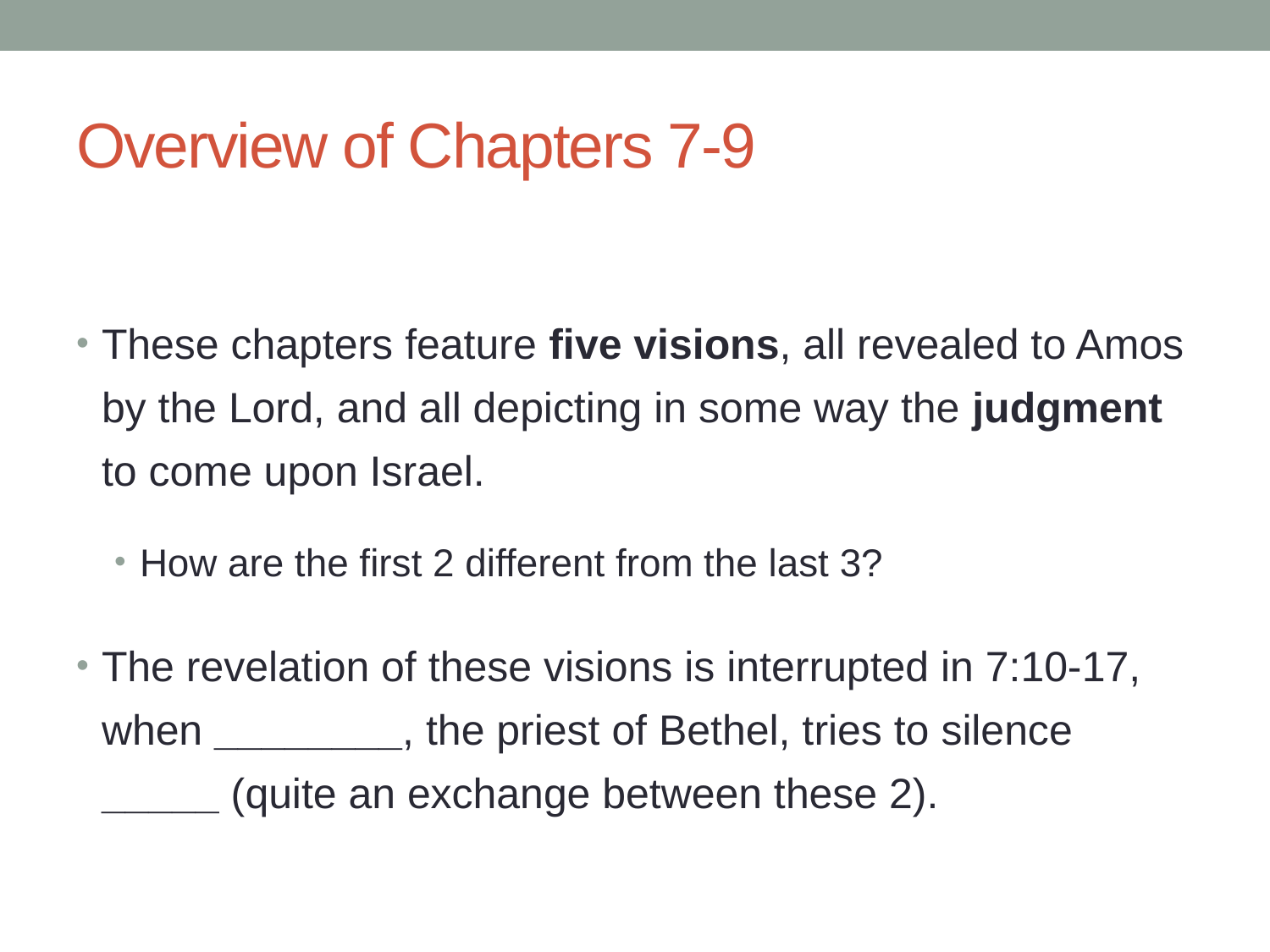

# Overview of Chapters 7-9
These chapters feature five visions, all revealed to Amos by the Lord, and all depicting in some way the judgment to come upon Israel.
How are the first 2 different from the last 3?
The revelation of these visions is interrupted in 7:10-17, when ________, the priest of Bethel, tries to silence _____ (quite an exchange between these 2).